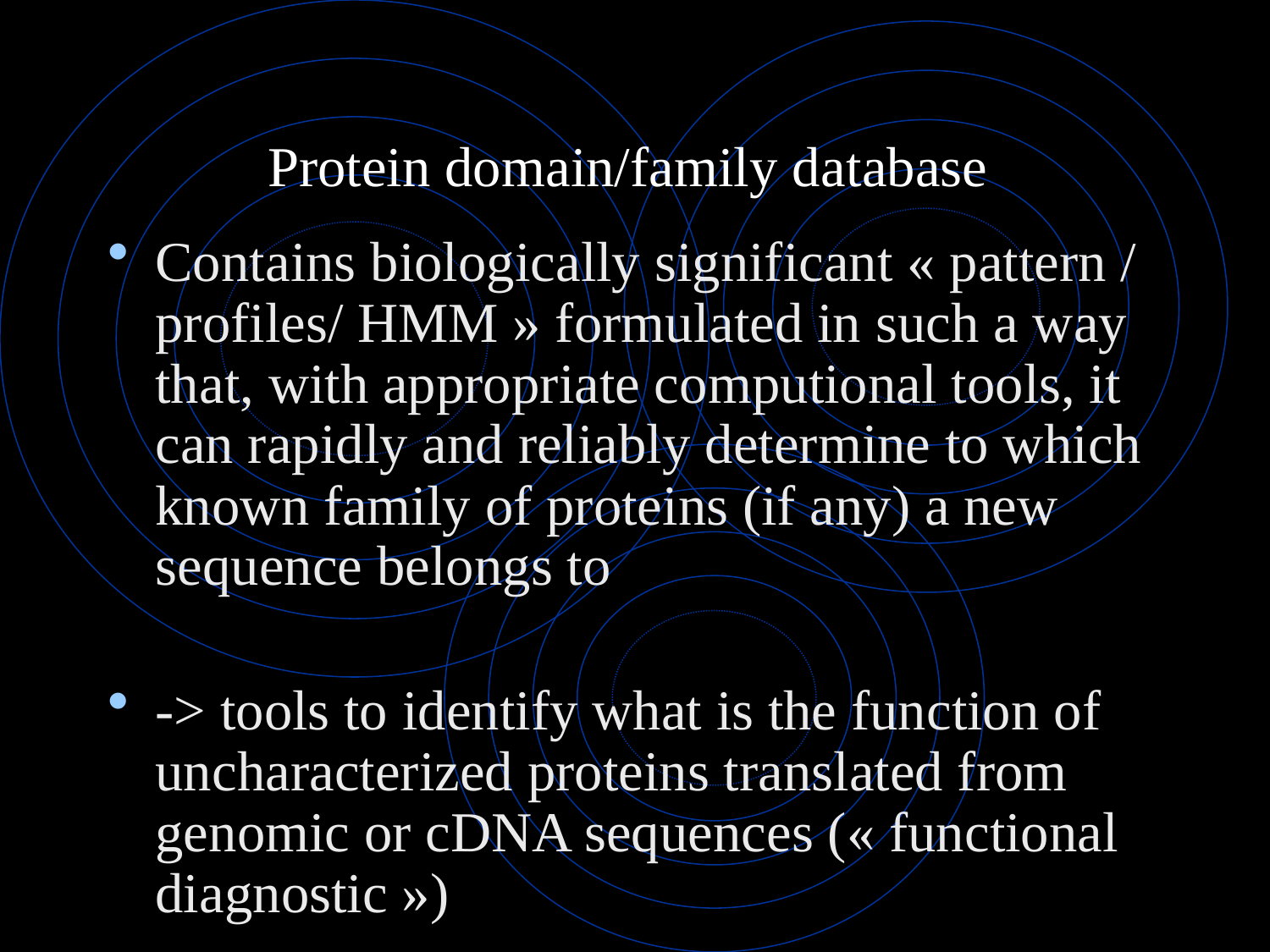

# Protein domain/family database
Contains biologically significant « pattern / profiles/ HMM » formulated in such a way that, with appropriate computional tools, it can rapidly and reliably determine to which known family of proteins (if any) a new sequence belongs to

-> tools to identify what is the function of uncharacterized proteins translated from genomic or cDNA sequences (« functional diagnostic »)